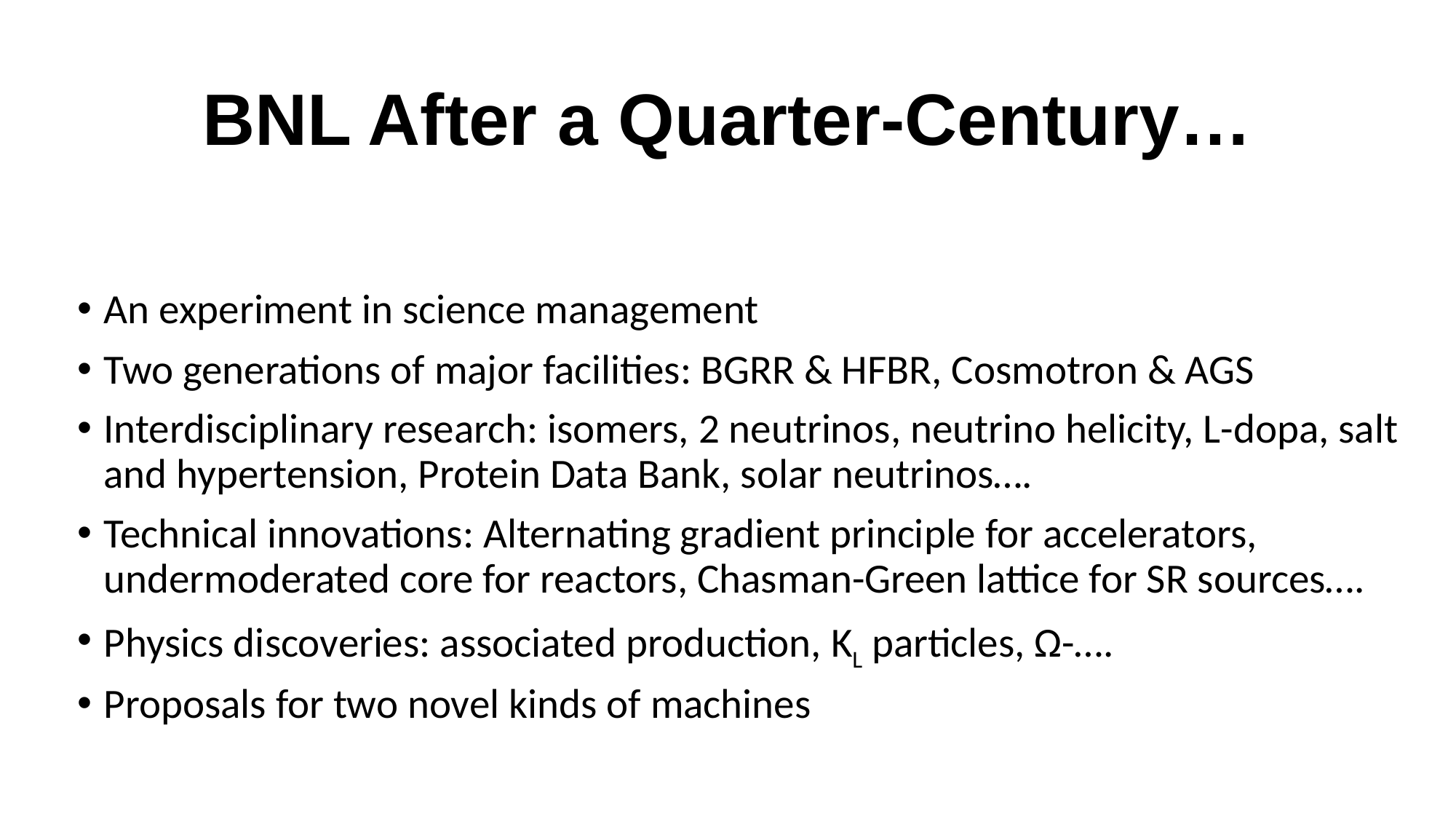

# BNL After a Quarter-Century…

An experiment in science management
Two generations of major facilities: BGRR & HFBR, Cosmotron & AGS
Interdisciplinary research: isomers, 2 neutrinos, neutrino helicity, L-dopa, salt and hypertension, Protein Data Bank, solar neutrinos….
Technical innovations: Alternating gradient principle for accelerators, undermoderated core for reactors, Chasman-Green lattice for SR sources….
Physics discoveries: associated production, KL particles, Ω-….
Proposals for two novel kinds of machines